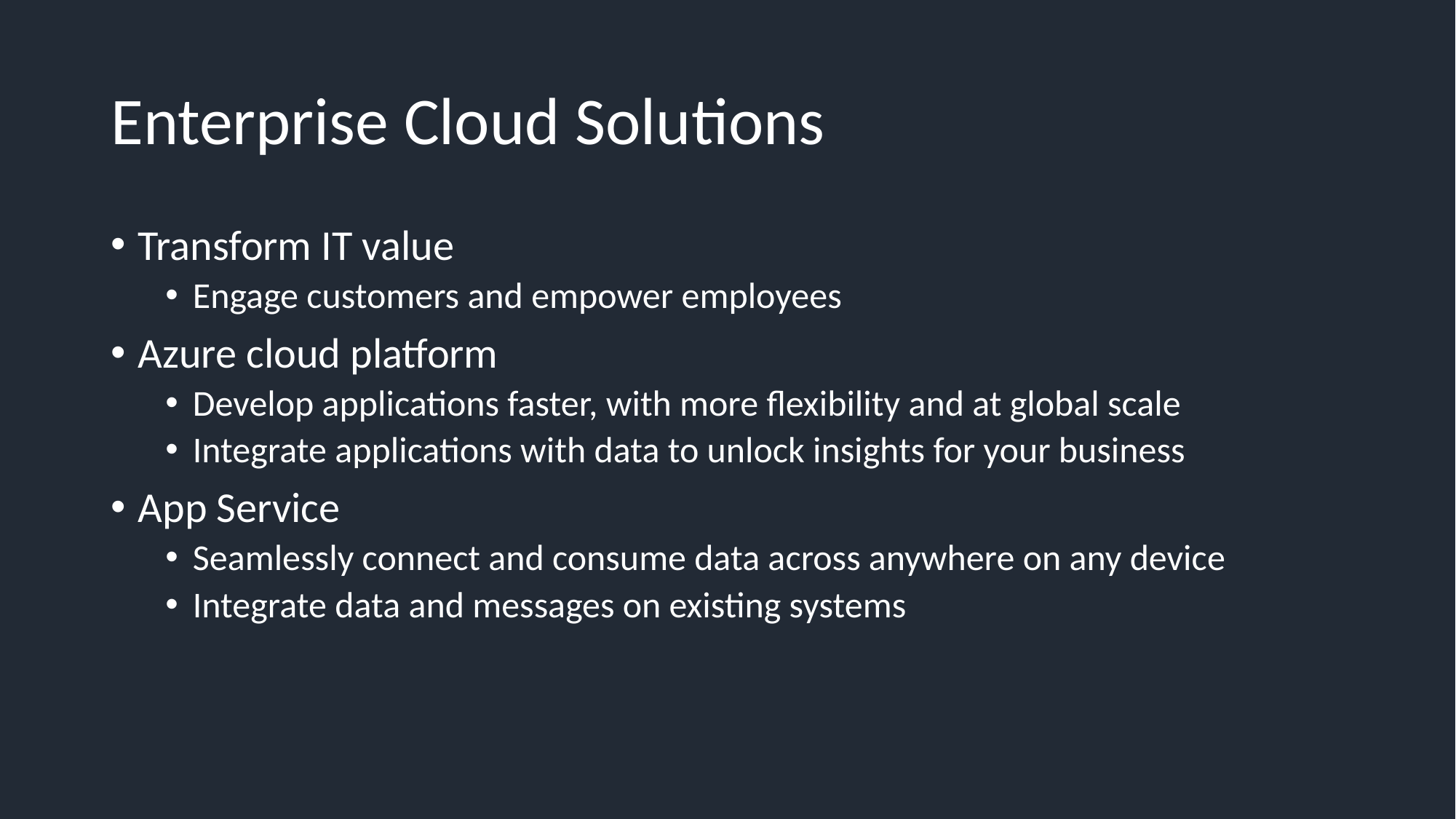

# Enterprise Cloud Solutions
Transform IT value
Engage customers and empower employees
Azure cloud platform
Develop applications faster, with more flexibility and at global scale
Integrate applications with data to unlock insights for your business
App Service
Seamlessly connect and consume data across anywhere on any device
Integrate data and messages on existing systems